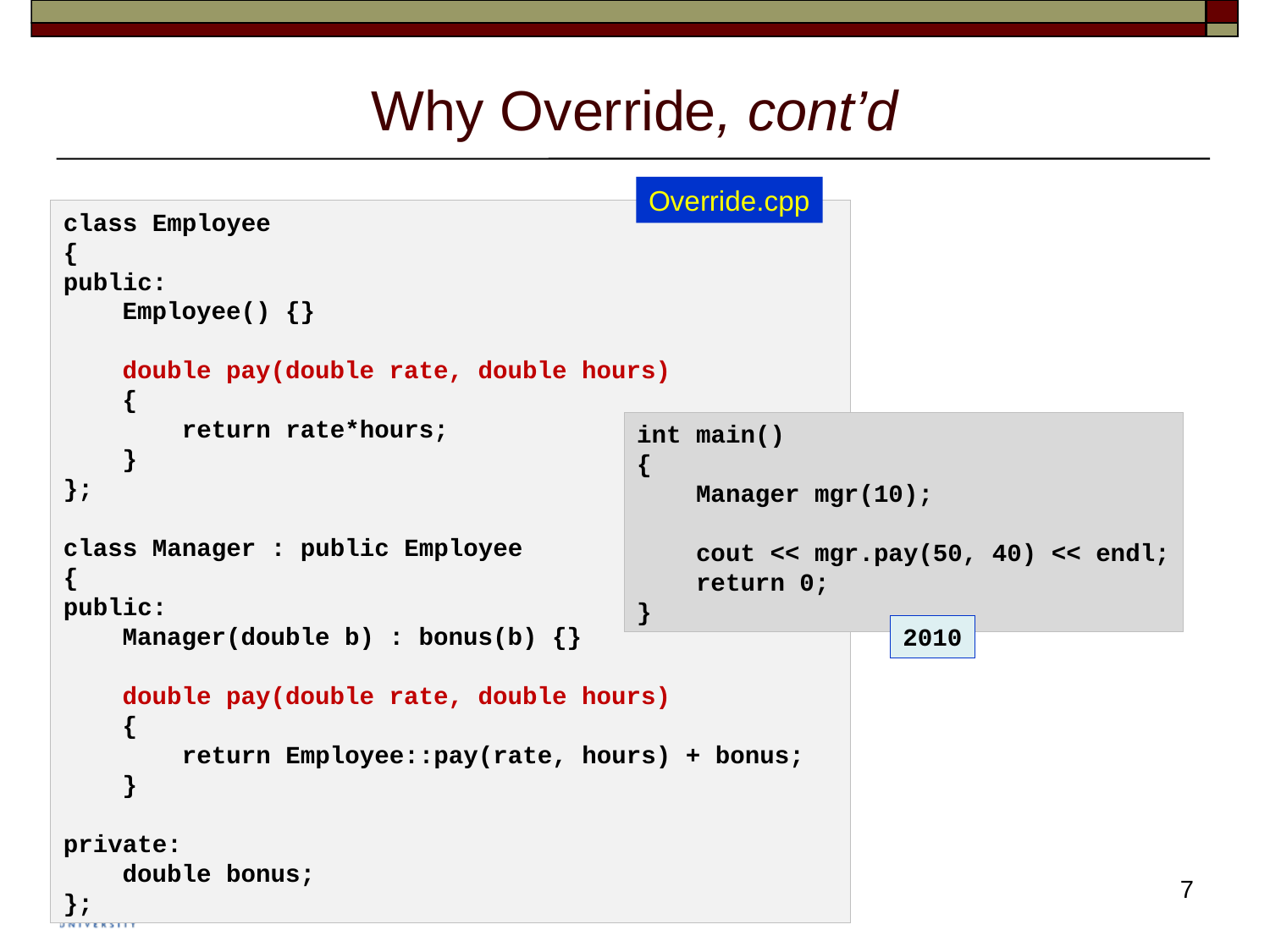

# Why Override, cont’d
Override.cpp
class Employee
{
public:
    Employee() {}
    double pay(double rate, double hours)
    {
        return rate*hours;
    }
};
class Manager : public Employee
{
public:
    Manager(double b) : bonus(b) {}
    double pay(double rate, double hours)
    {
        return Employee::pay(rate, hours) + bonus;
    }
private:
    double bonus;
};
int main()
{
    Manager mgr(10);
    cout << mgr.pay(50, 40) << endl;
    return 0;
}
2010
7